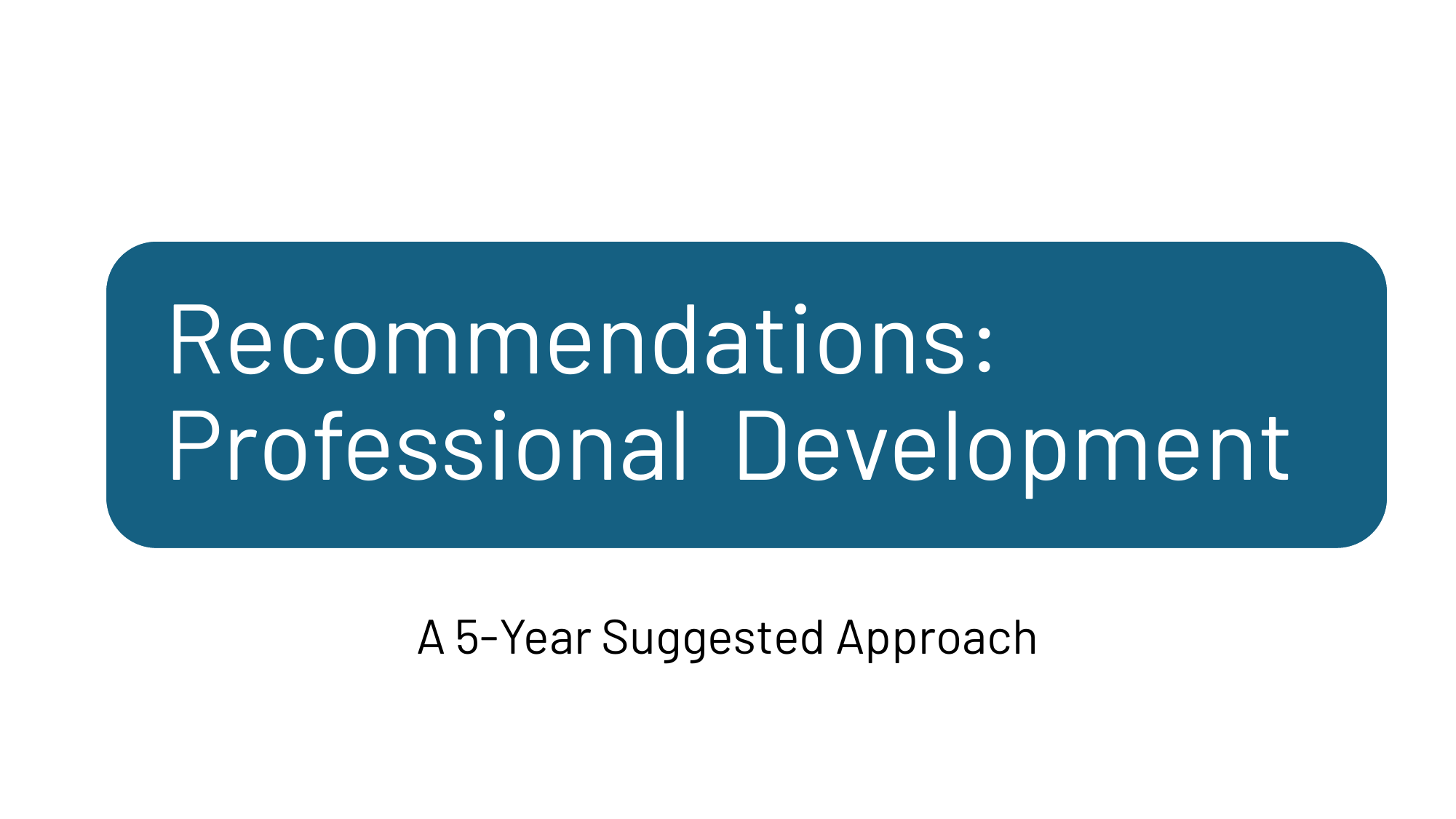

Recommendations: Professional  Development
A 5-Year Suggested Approach